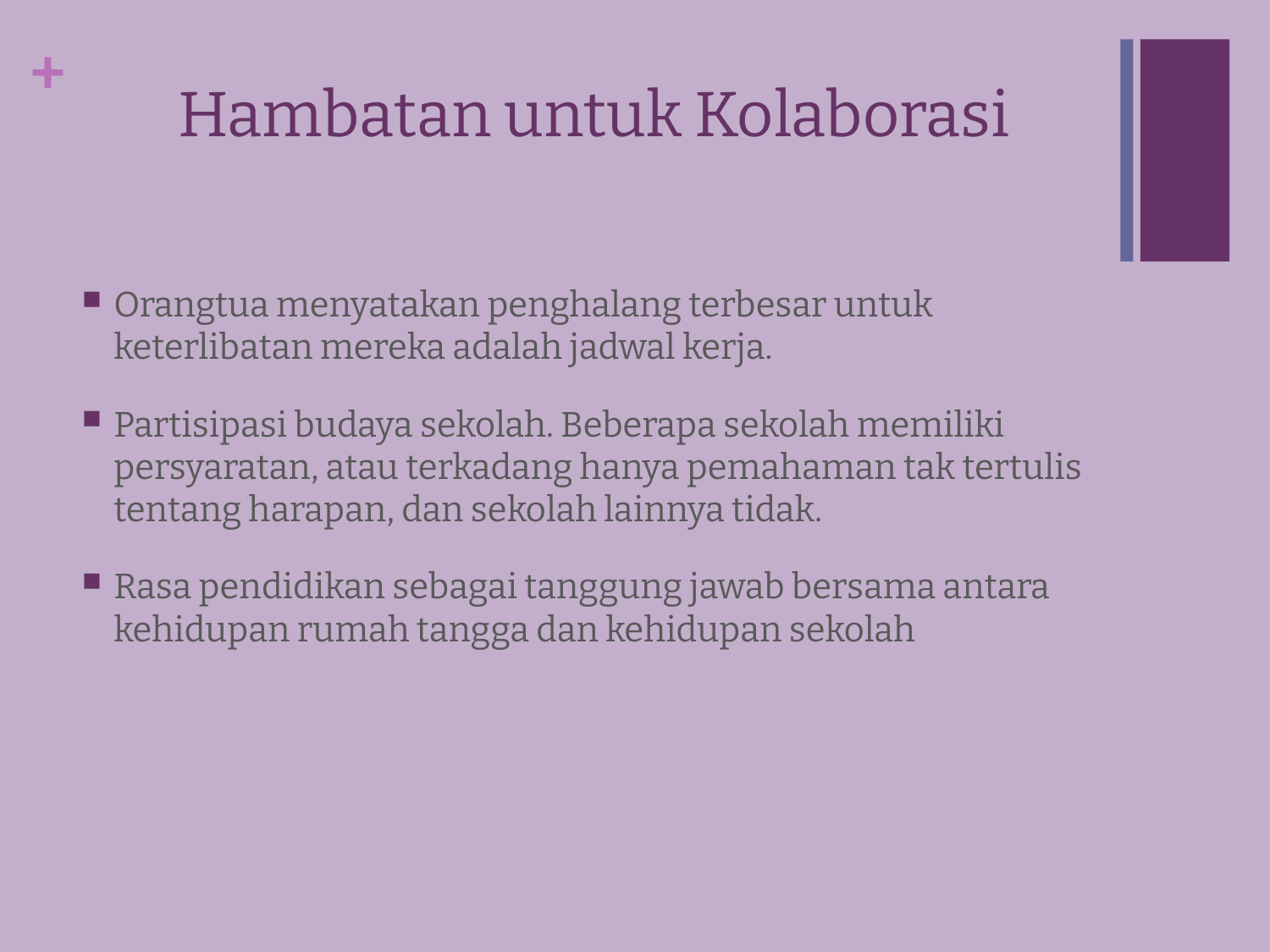

# Hambatan untuk Kolaborasi
Orangtua menyatakan penghalang terbesar untuk keterlibatan mereka adalah jadwal kerja.
Partisipasi budaya sekolah. Beberapa sekolah memiliki persyaratan, atau terkadang hanya pemahaman tak tertulis tentang harapan, dan sekolah lainnya tidak.
Rasa pendidikan sebagai tanggung jawab bersama antara kehidupan rumah tangga dan kehidupan sekolah